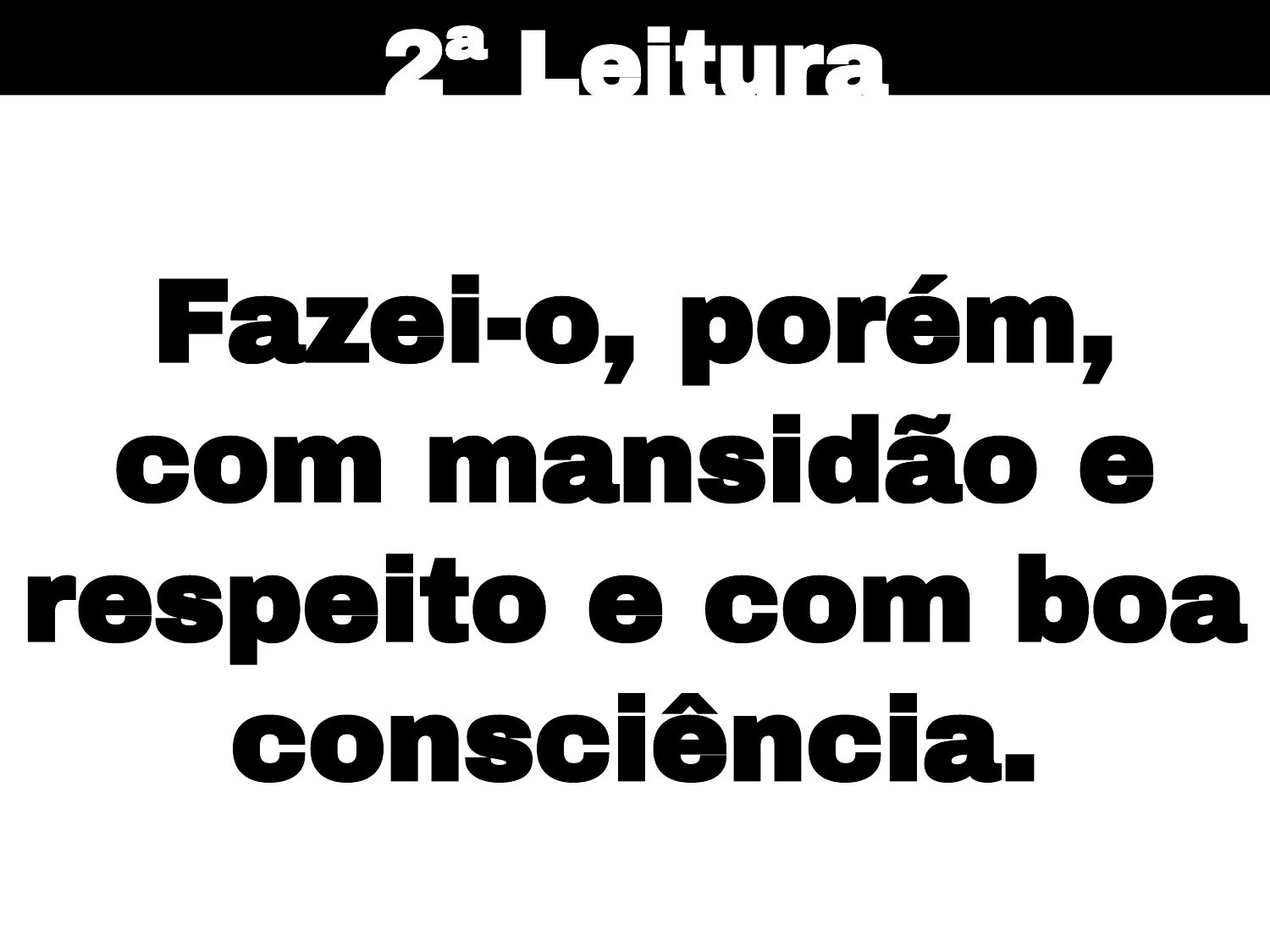

2ª Leitura
Fazei-o, porém, com mansidão e respeito e com boa consciência.